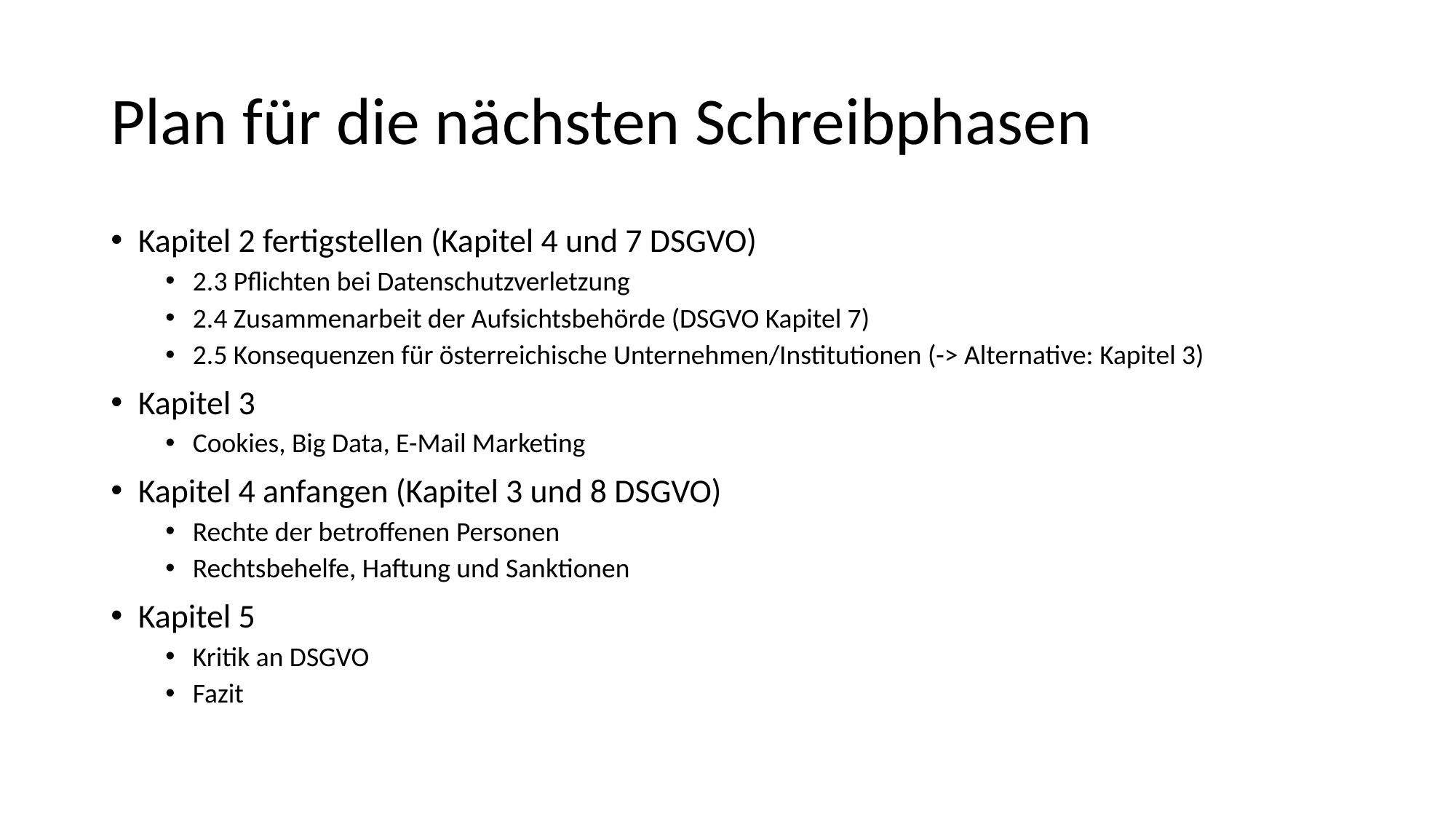

# Plan für die nächsten Schreibphasen
Kapitel 2 fertigstellen (Kapitel 4 und 7 DSGVO)
2.3 Pflichten bei Datenschutzverletzung
2.4 Zusammenarbeit der Aufsichtsbehörde (DSGVO Kapitel 7)
2.5 Konsequenzen für österreichische Unternehmen/Institutionen (-> Alternative: Kapitel 3)
Kapitel 3
Cookies, Big Data, E-Mail Marketing
Kapitel 4 anfangen (Kapitel 3 und 8 DSGVO)
Rechte der betroffenen Personen
Rechtsbehelfe, Haftung und Sanktionen
Kapitel 5
Kritik an DSGVO
Fazit